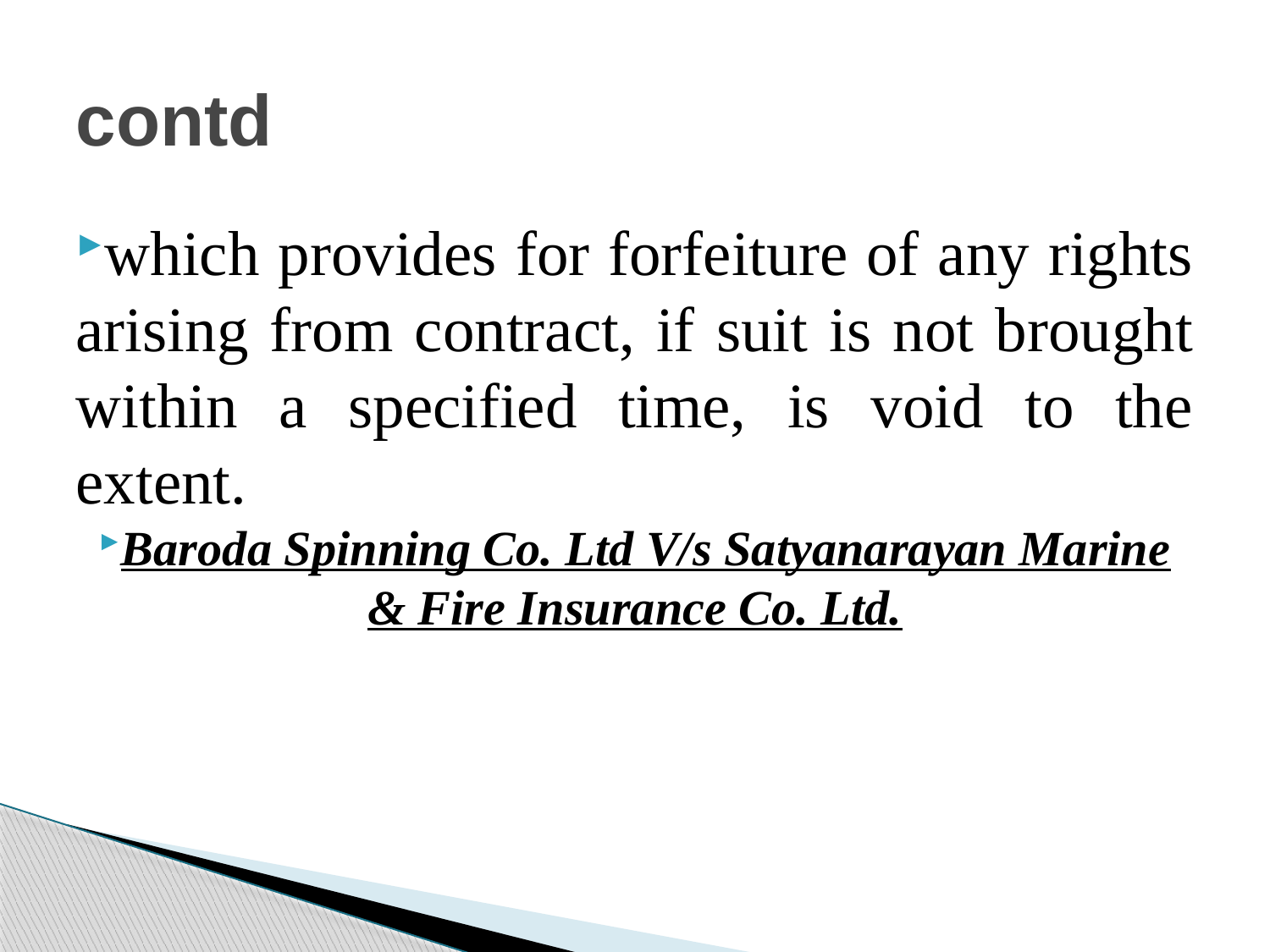

# contd
which provides for forfeiture of any rights arising from contract, if suit is not brought within a specified time, is void to the extent.
Baroda Spinning Co. Ltd V/s Satyanarayan Marine & Fire Insurance Co. Ltd.